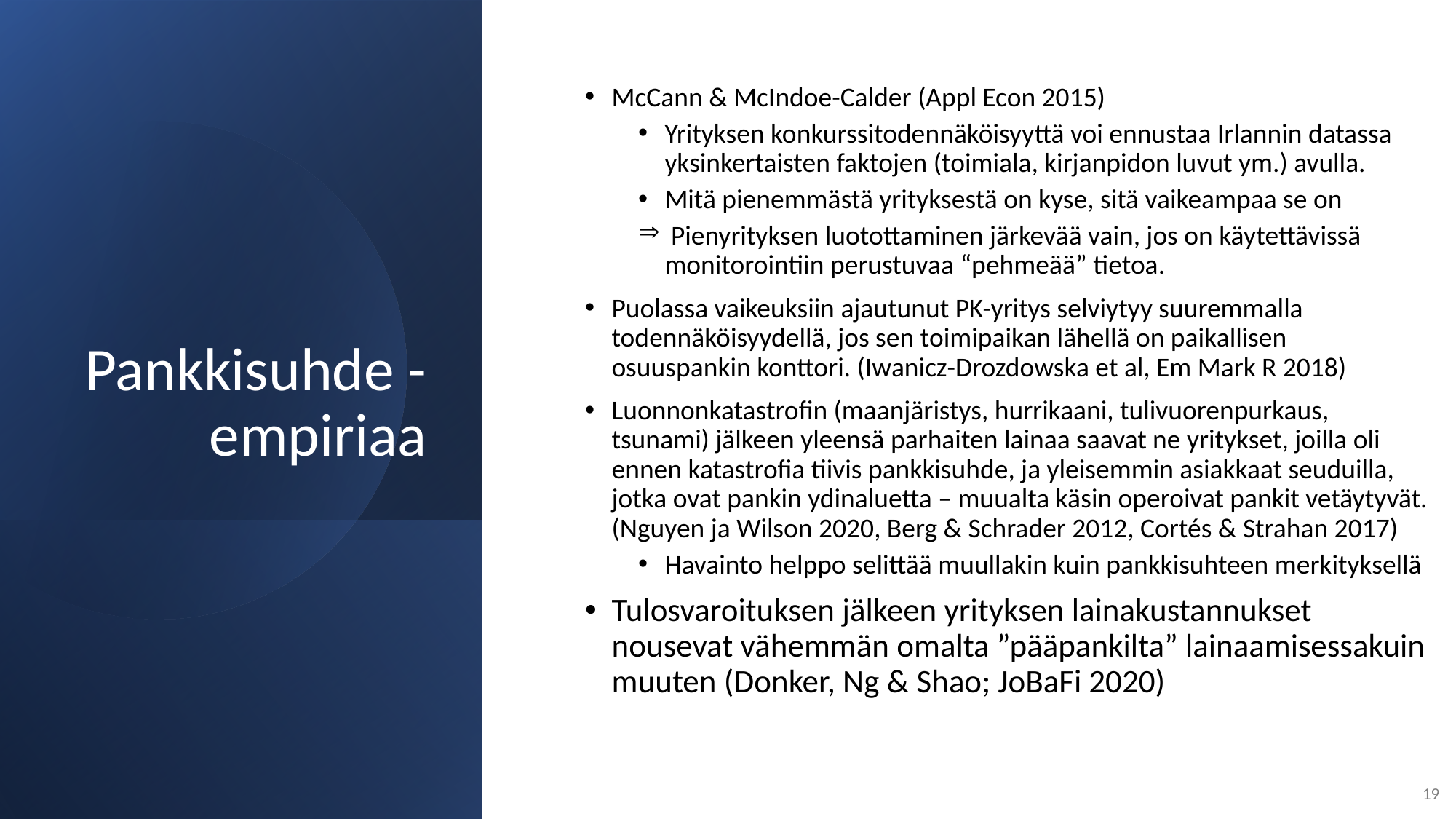

# Pankkisuhde - empiriaa
McCann & McIndoe-Calder (Appl Econ 2015)
Yrityksen konkurssitodennäköisyyttä voi ennustaa Irlannin datassa yksinkertaisten faktojen (toimiala, kirjanpidon luvut ym.) avulla.
Mitä pienemmästä yrityksestä on kyse, sitä vaikeampaa se on
 Pienyrityksen luotottaminen järkevää vain, jos on käytettävissä monitorointiin perustuvaa “pehmeää” tietoa.
Puolassa vaikeuksiin ajautunut PK-yritys selviytyy suuremmalla todennäköisyydellä, jos sen toimipaikan lähellä on paikallisen osuuspankin konttori. (Iwanicz-Drozdowska et al, Em Mark R 2018)
Luonnonkatastrofin (maanjäristys, hurrikaani, tulivuorenpurkaus, tsunami) jälkeen yleensä parhaiten lainaa saavat ne yritykset, joilla oli ennen katastrofia tiivis pankkisuhde, ja yleisemmin asiakkaat seuduilla, jotka ovat pankin ydinaluetta – muualta käsin operoivat pankit vetäytyvät. (Nguyen ja Wilson 2020, Berg & Schrader 2012, Cortés & Strahan 2017)
Havainto helppo selittää muullakin kuin pankkisuhteen merkityksellä
Tulosvaroituksen jälkeen yrityksen lainakustannukset nousevat vähemmän omalta ”pääpankilta” lainaamisessakuin muuten (Donker, Ng & Shao; JoBaFi 2020)

19